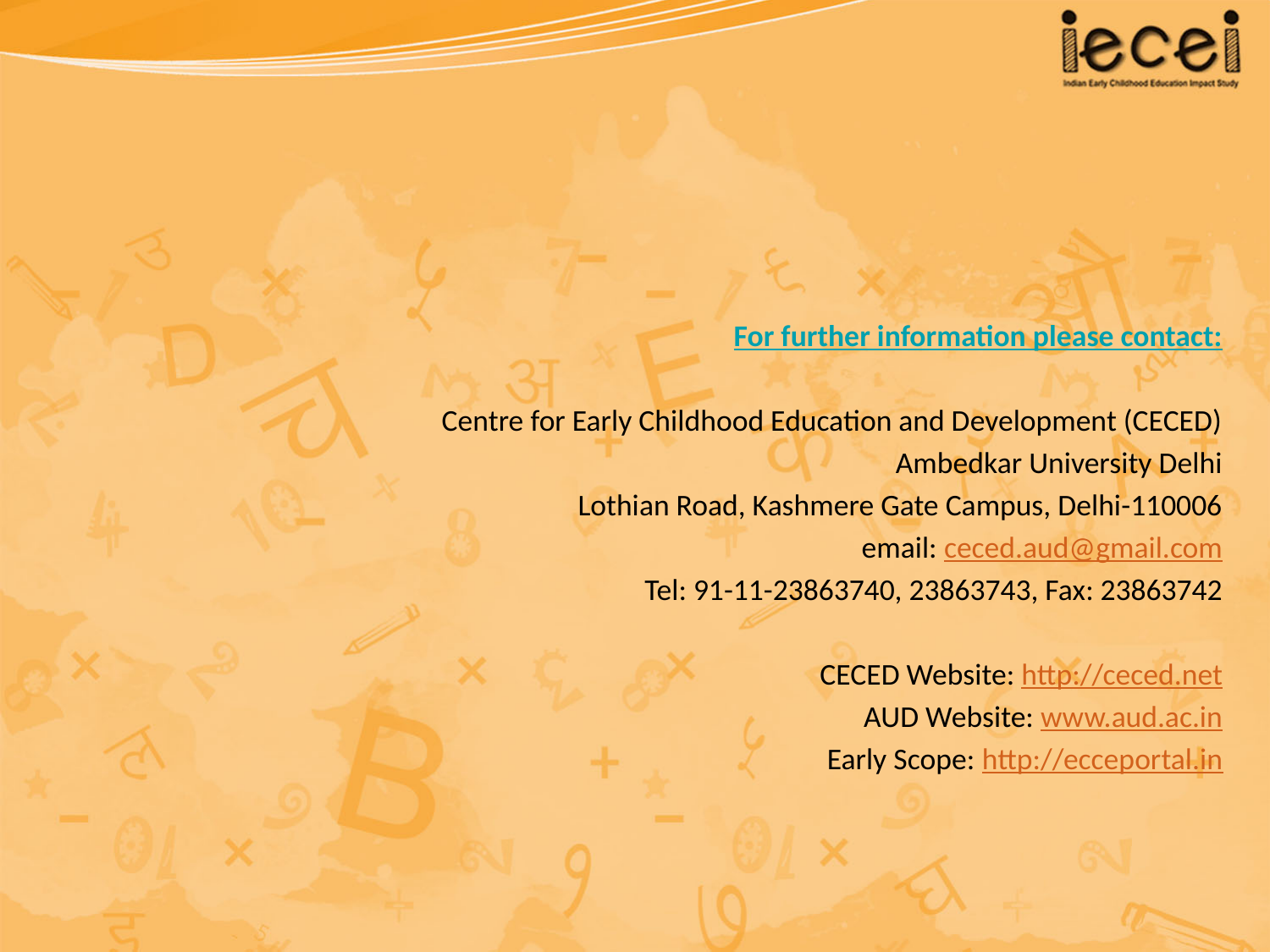

For further information please contact:

Centre for Early Childhood Education and Development (CECED)
Ambedkar University Delhi
Lothian Road, Kashmere Gate Campus, Delhi-110006
email: ceced.aud@gmail.com
Tel: 91-11-23863740, 23863743, Fax: 23863742

CECED Website: http://ceced.net
AUD Website: www.aud.ac.in
Early Scope: http://ecceportal.in